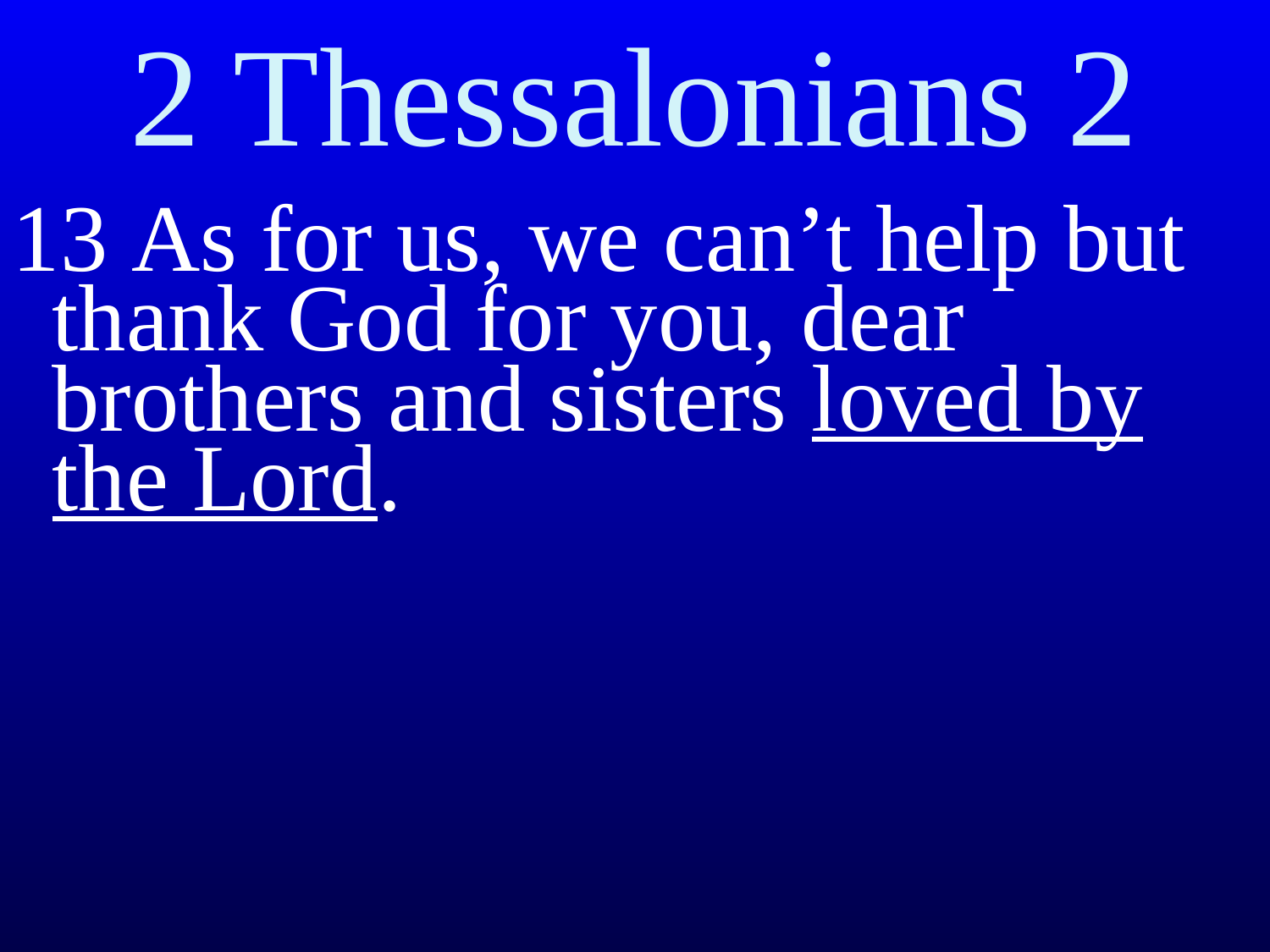

2 Thessalonians 2
13 As for us, we can’t help but thank God for you, dear brothers and sisters loved by the Lord.